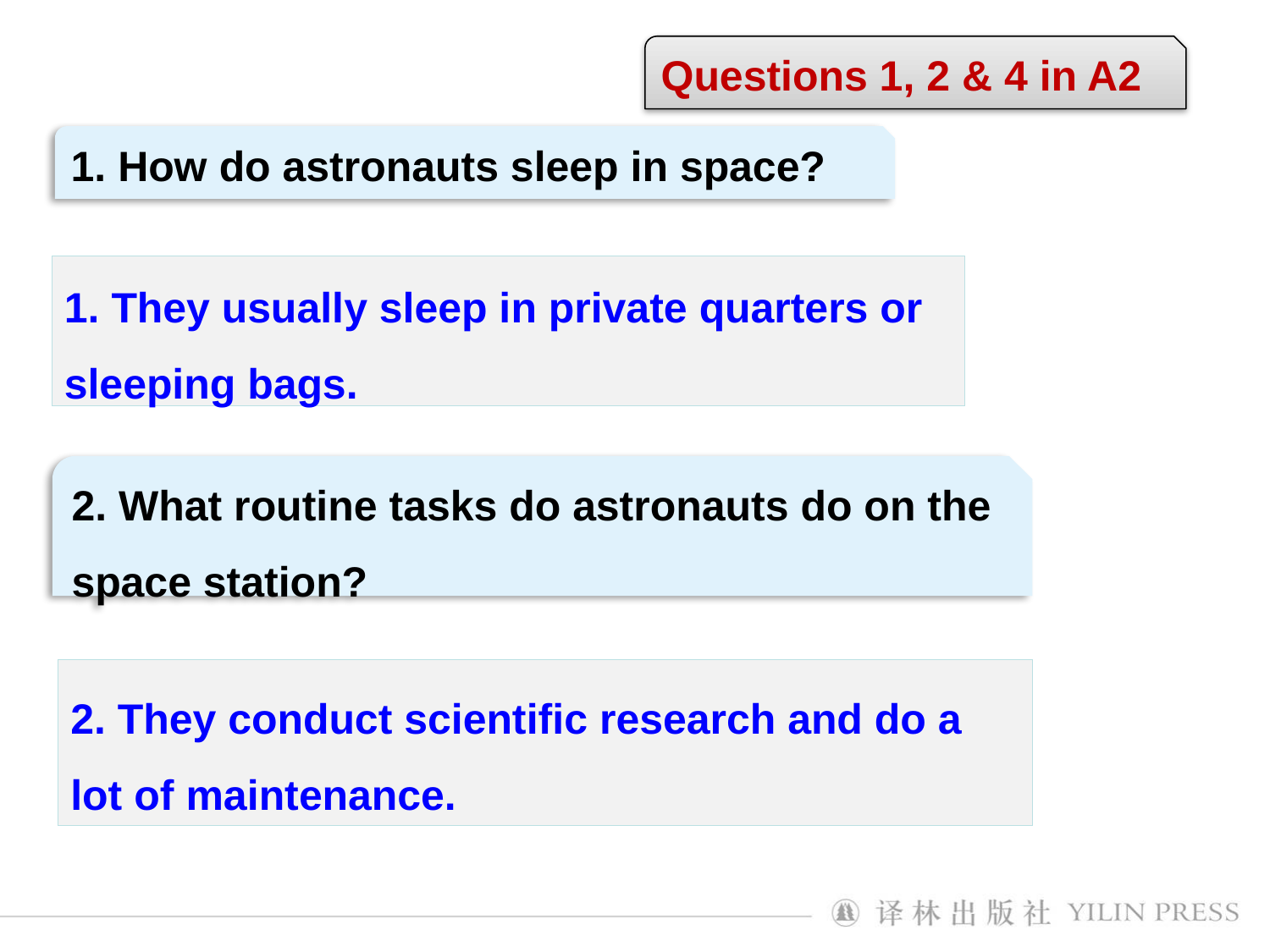

Questions 1, 2 & 4 in A2
1. How do astronauts sleep in space?
1. They usually sleep in private quarters or sleeping bags.
2. What routine tasks do astronauts do on the space station?
2. They conduct scientific research and do a lot of maintenance.